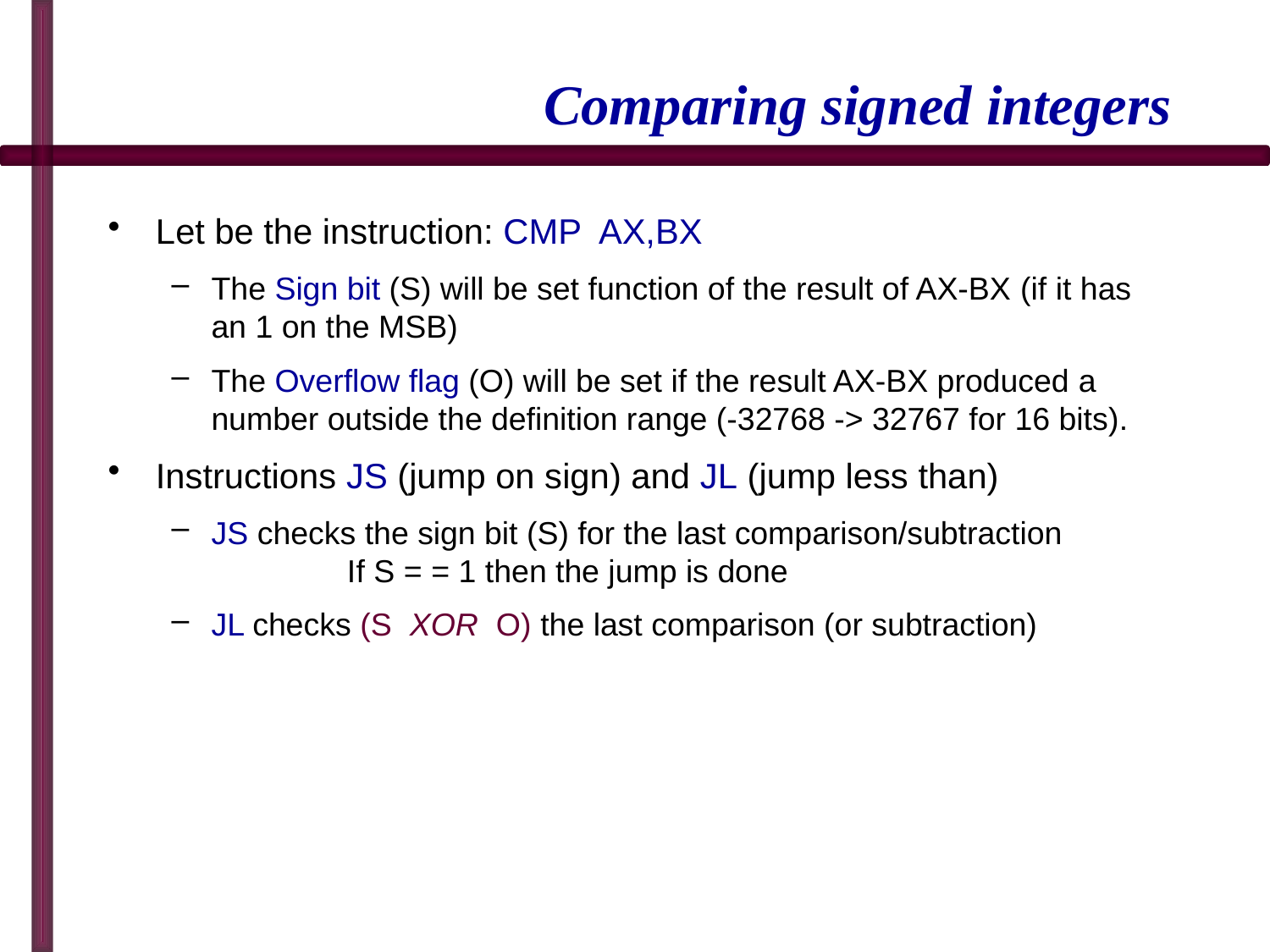

# Comparing signed integers
Let be the instruction: CMP  AX,BX
The Sign bit (S) will be set function of the result of AX-BX (if it has an 1 on the MSB)
The Overflow flag (O) will be set if the result AX-BX produced a number outside the definition range (-32768 -> 32767 for 16 bits).
Instructions JS (jump on sign) and JL (jump less than)
JS checks the sign bit (S) for the last comparison/subtraction		 If S = = 1 then the jump is done
JL checks (S  XOR  O) the last comparison (or subtraction)